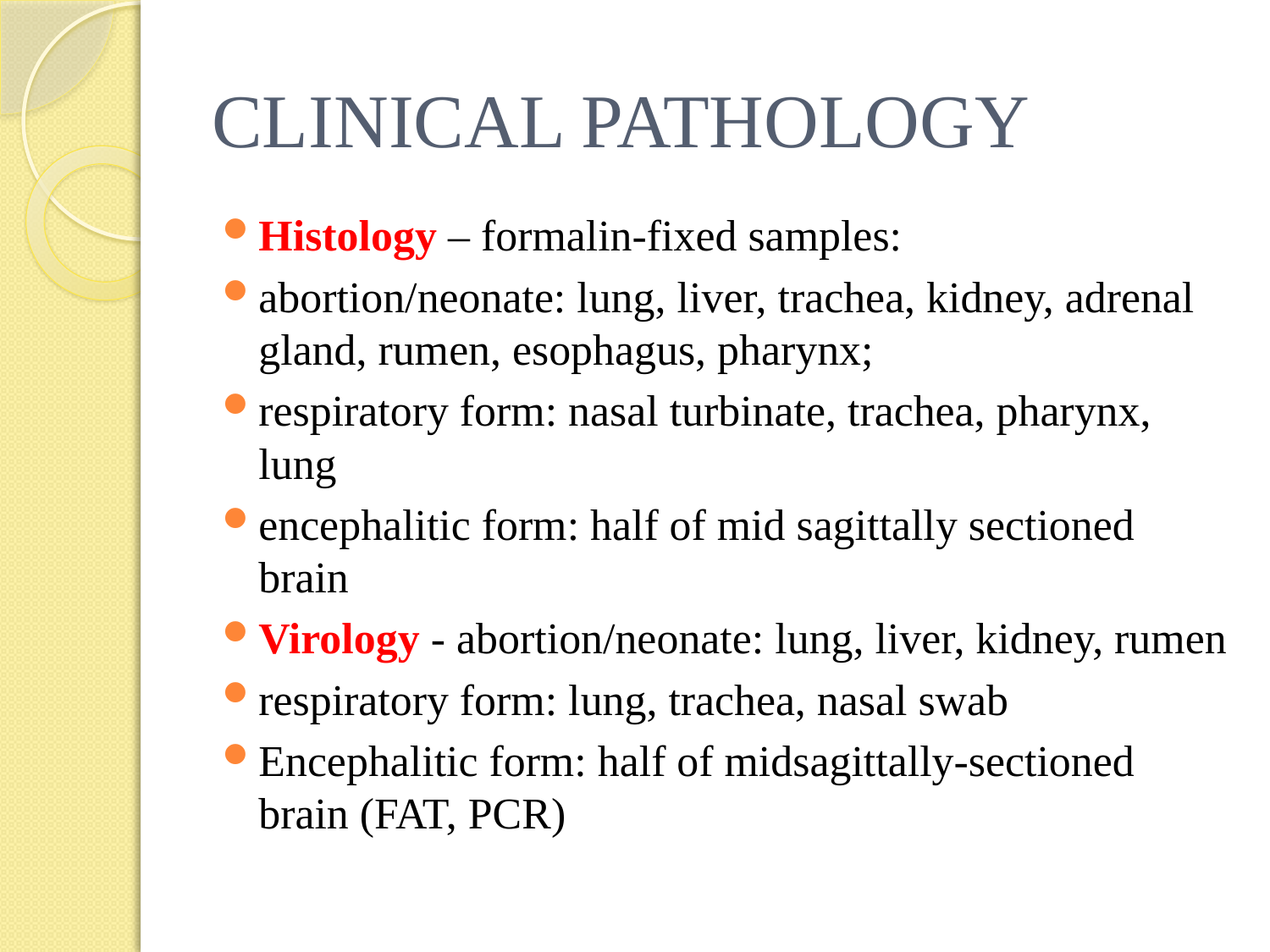

# CLINICAL PATHOLOGY
Histology – formalin-fixed samples:
abortion/neonate: lung, liver, trachea, kidney, adrenal gland, rumen, esophagus, pharynx;
respiratory form: nasal turbinate, trachea, pharynx, lung
encephalitic form: half of mid sagittally sectioned brain
Virology - abortion/neonate: lung, liver, kidney, rumen
respiratory form: lung, trachea, nasal swab
Encephalitic form: half of midsagittally-sectioned brain (FAT, PCR)